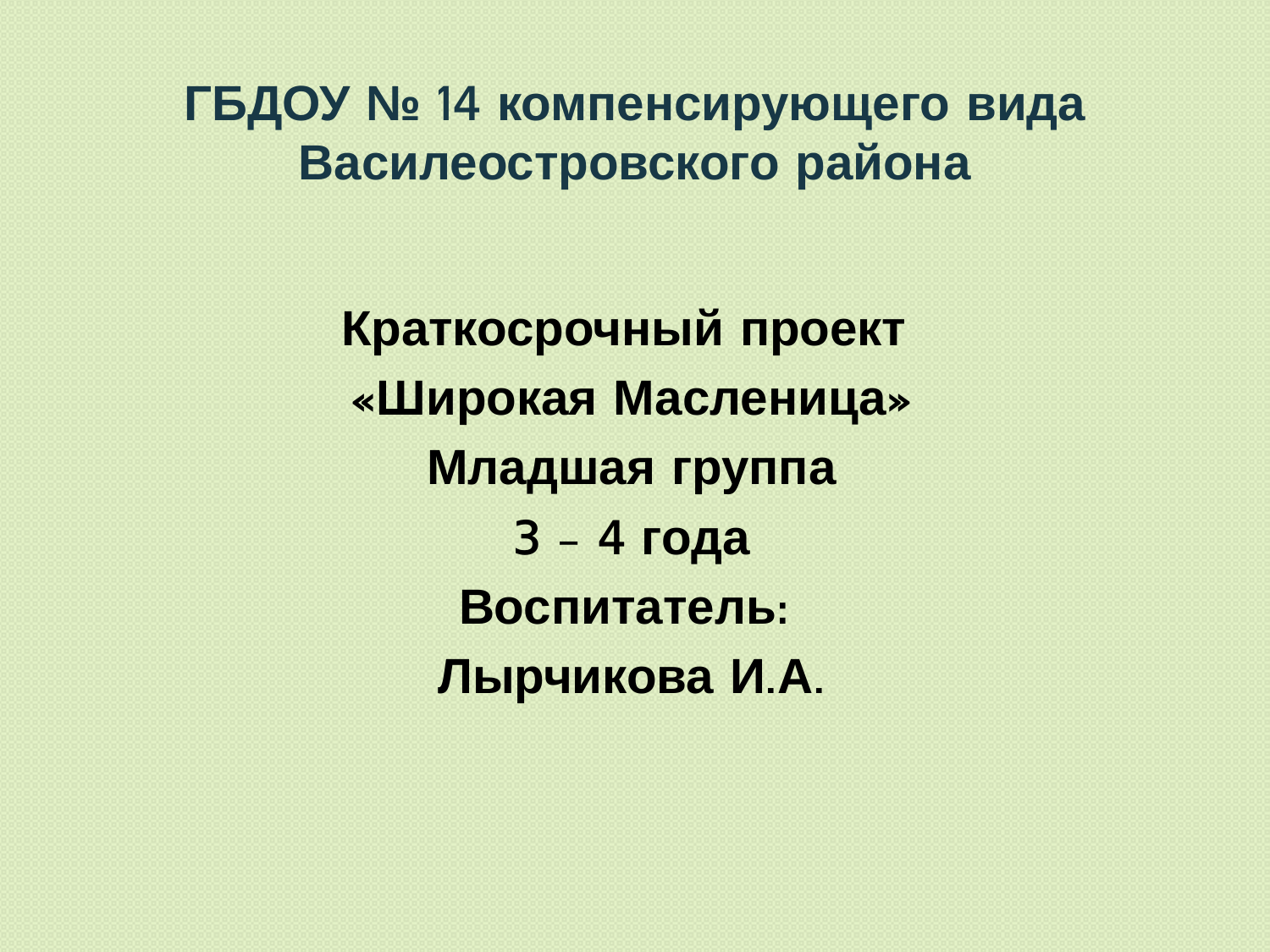

# ГБДОУ № 14 компенсирующего вида Василеостровского района
Краткосрочный проект
«Широкая Масленица»
Младшая группа
3 – 4 года
Воспитатель:
Лырчикова И.А.